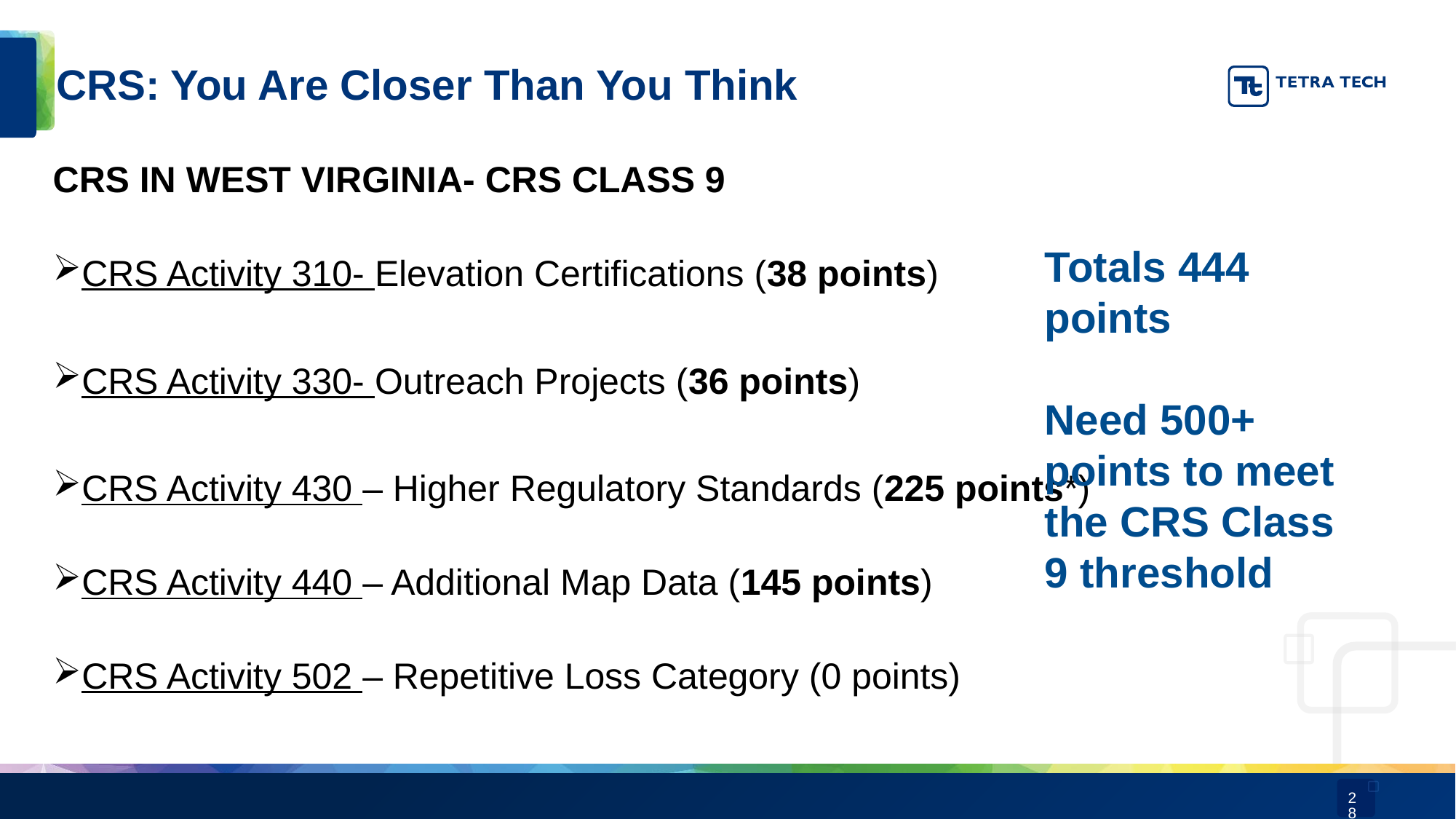

# CRS: You Are Closer Than You Think
CRS IN WEST VIRGINIA- CRS CLASS 9

CRS Activity 310- Elevation Certifications (38 points)

CRS Activity 330- Outreach Projects (36 points)

CRS Activity 430 – Higher Regulatory Standards (225 points*)

CRS Activity 440 – Additional Map Data (145 points)

CRS Activity 502 – Repetitive Loss Category (0 points)
Totals 444 points

Need 500+ points to meet the CRS Class 9 threshold
28